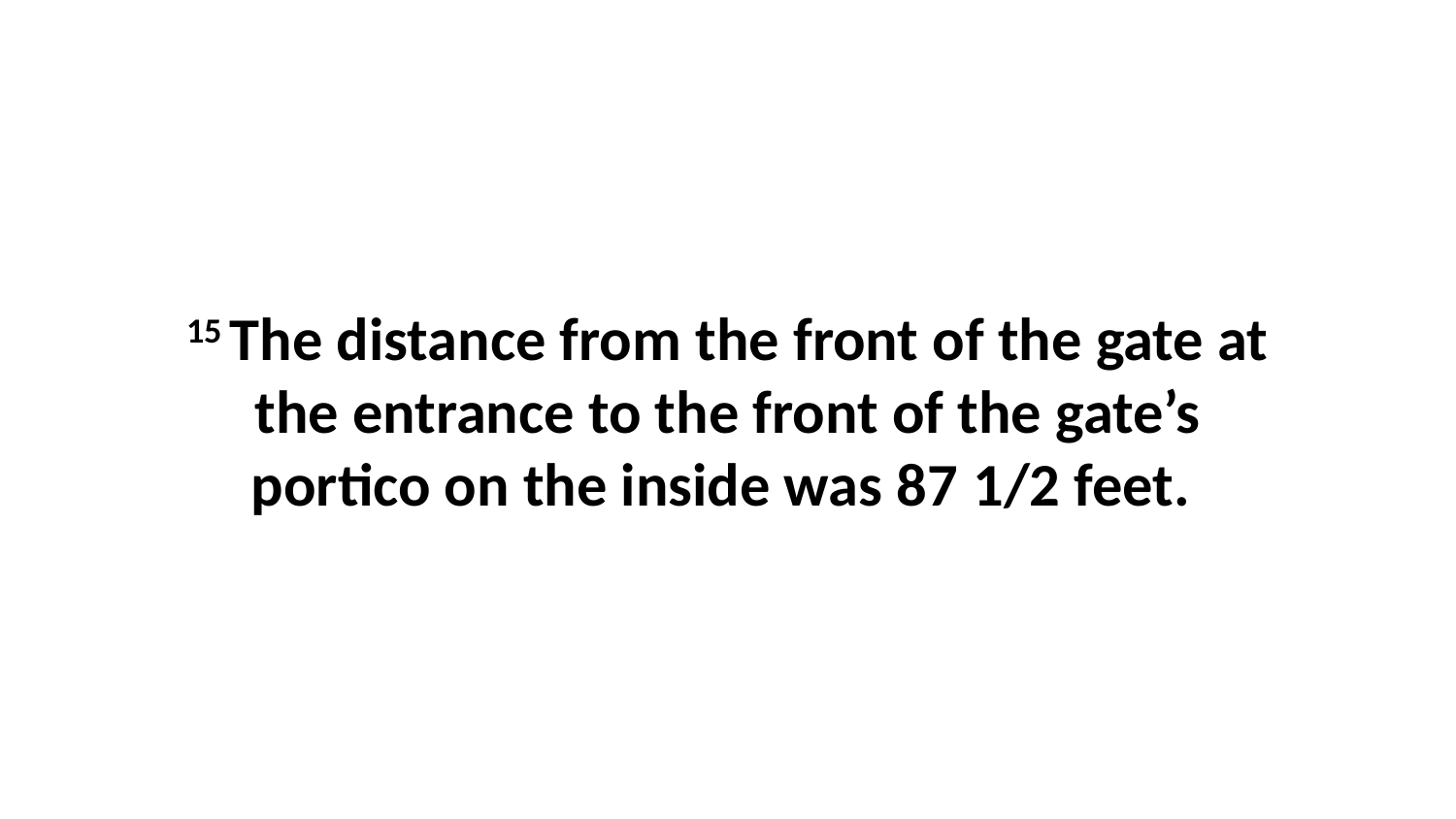

15 The distance from the front of the gate at the entrance to the front of the gate’s portico on the inside was 87 1/2 feet.